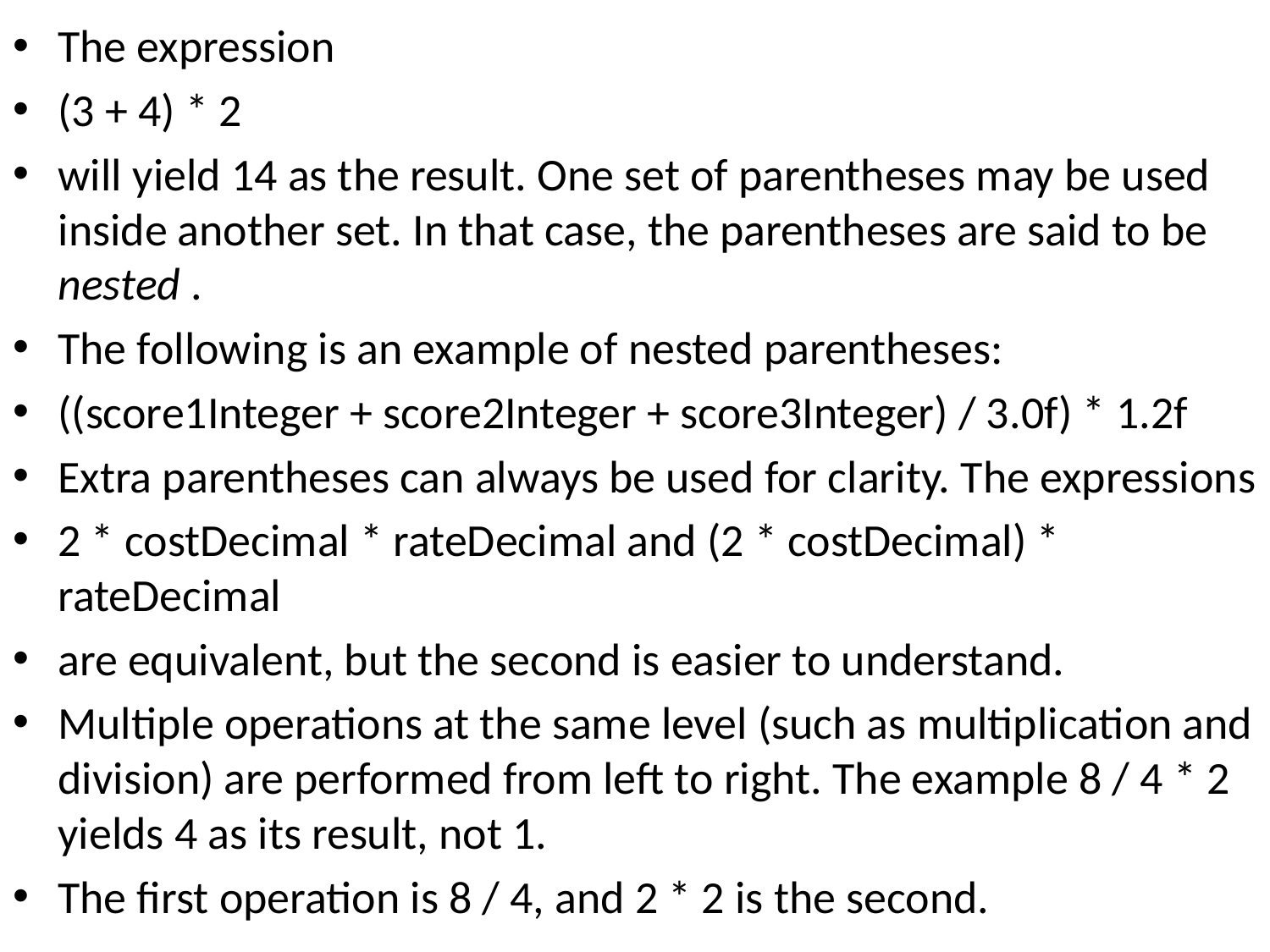

The expression
(3 + 4) * 2
will yield 14 as the result. One set of parentheses may be used inside another set. In that case, the parentheses are said to be nested .
The following is an example of nested parentheses:
((score1Integer + score2Integer + score3Integer) / 3.0f) * 1.2f
Extra parentheses can always be used for clarity. The expressions
2 * costDecimal * rateDecimal and (2 * costDecimal) * rateDecimal
are equivalent, but the second is easier to understand.
Multiple operations at the same level (such as multiplication and division) are performed from left to right. The example 8 / 4 * 2 yields 4 as its result, not 1.
The first operation is 8 / 4, and 2 * 2 is the second.